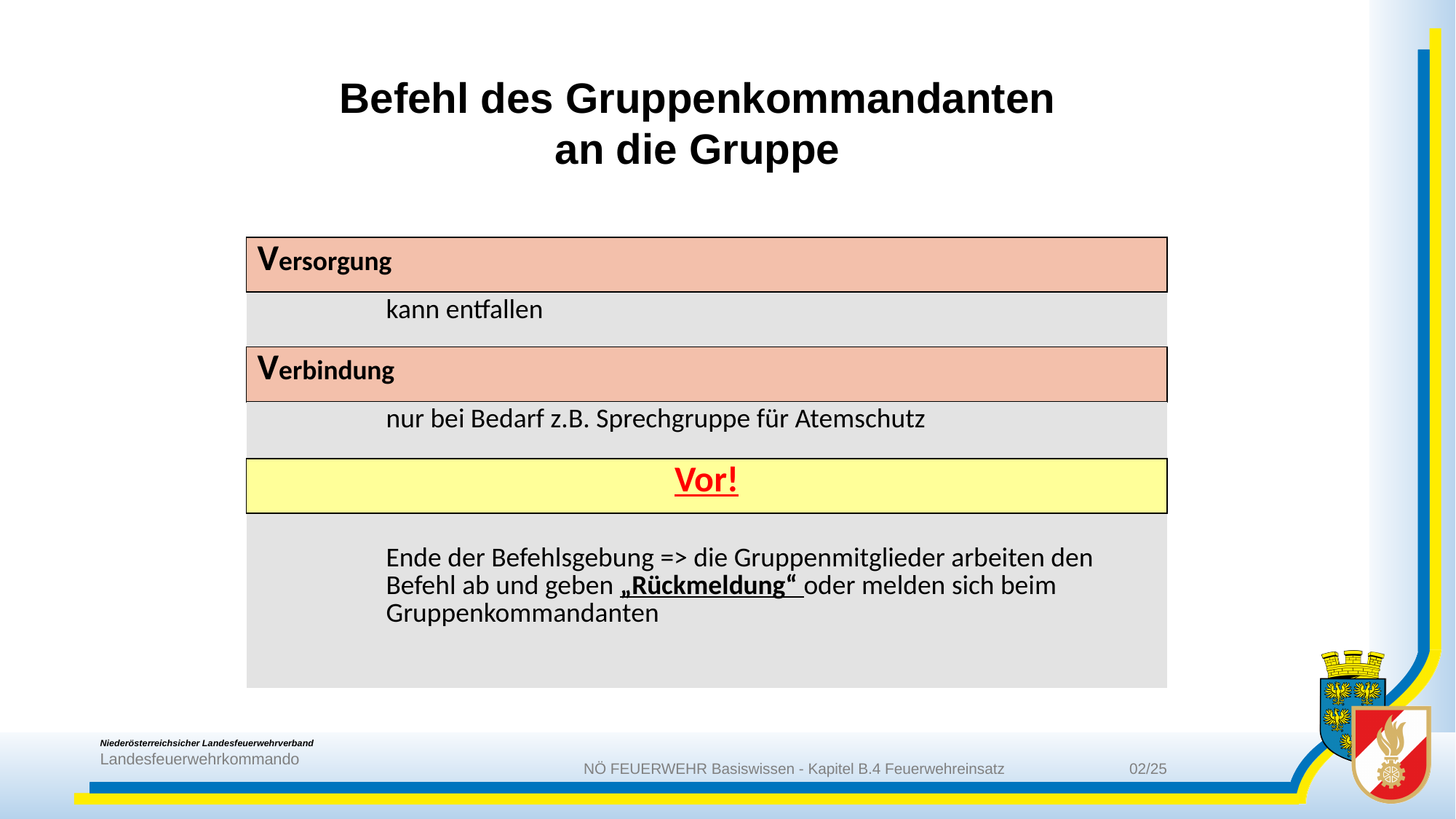

Befehl des Gruppenkommandanten an die Gruppe
| Versorgung |
| --- |
|  | kann entfallen |
| --- | --- |
| Verbindung |
| --- |
|  | nur bei Bedarf z.B. Sprechgruppe für Atemschutz |
| --- | --- |
| Vor! |
| --- |
|  | Ende der Befehlsgebung => die Gruppenmitglieder arbeiten den Befehl ab und geben „Rückmeldung“ oder melden sich beim Gruppenkommandanten |
| --- | --- |
NÖ FEUERWEHR Basiswissen - Kapitel B.4 Feuerwehreinsatz		02/25